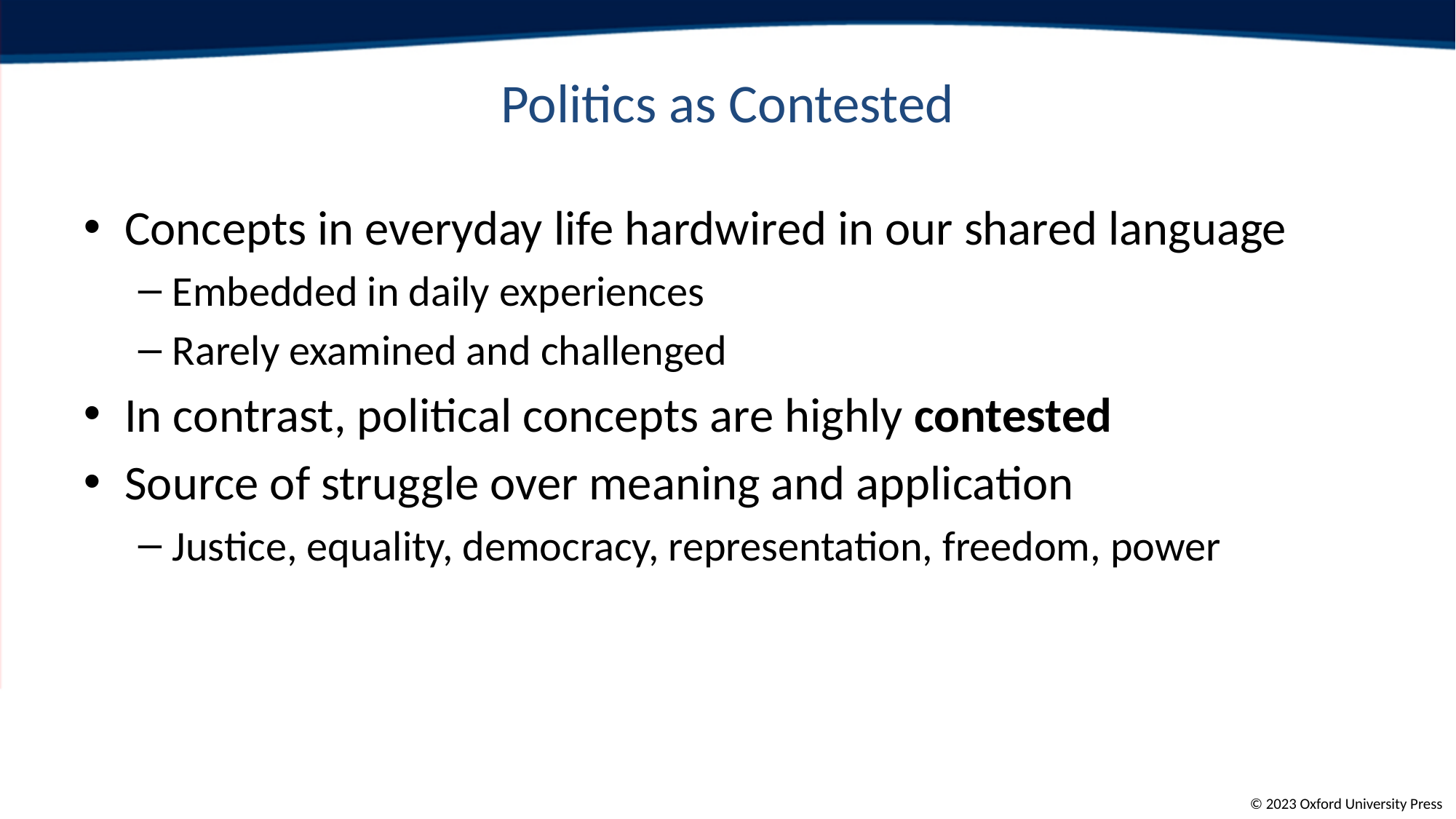

# Politics as Contested
Concepts in everyday life hardwired in our shared language
Embedded in daily experiences
Rarely examined and challenged
In contrast, political concepts are highly contested
Source of struggle over meaning and application
Justice, equality, democracy, representation, freedom, power